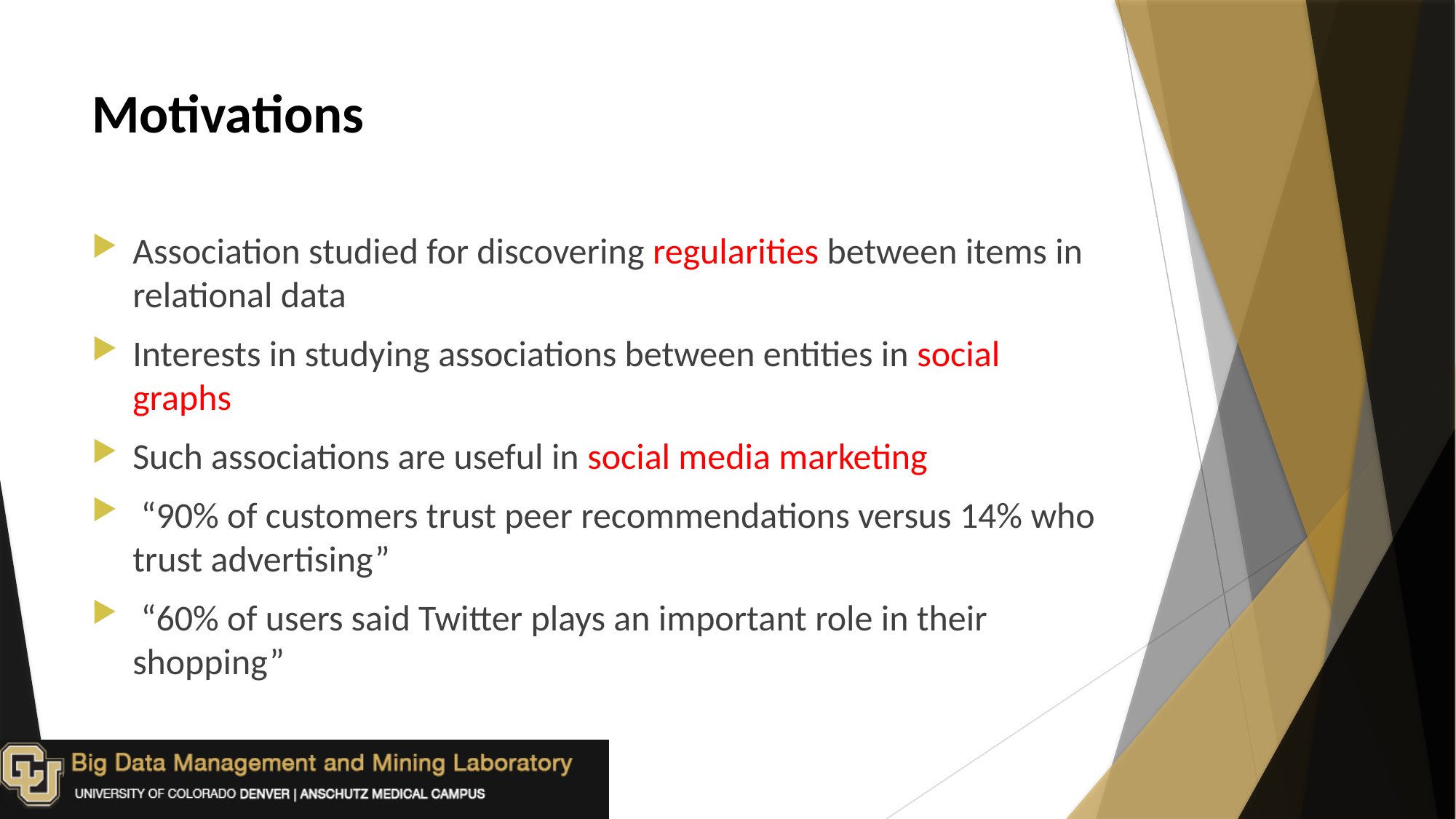

# Motivations
Association studied for discovering regularities between items in relational data
Interests in studying associations between entities in social graphs
Such associations are useful in social media marketing
 “90% of customers trust peer recommendations versus 14% who trust advertising”
 “60% of users said Twitter plays an important role in their shopping”